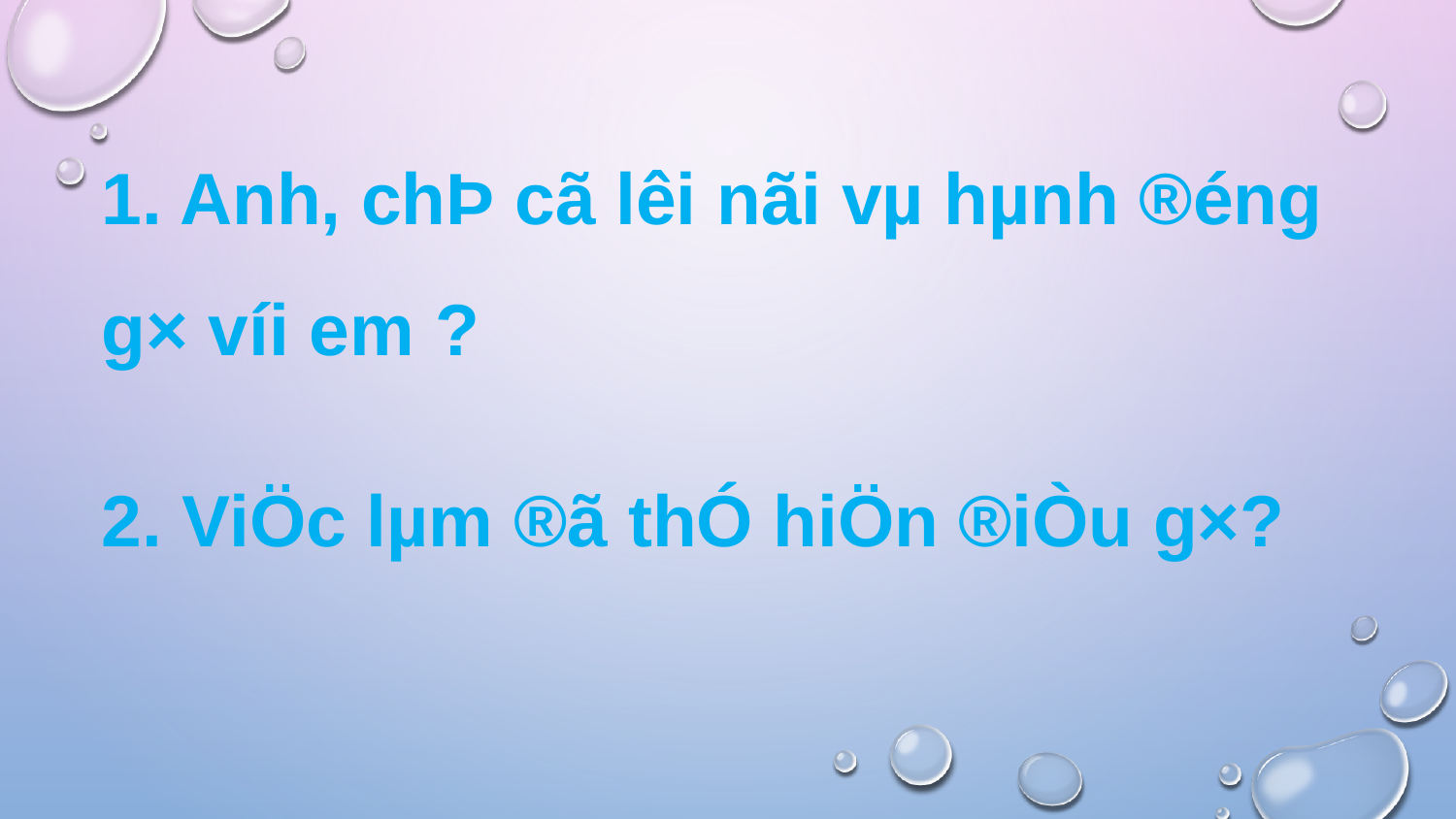

1. Anh, chÞ cã lêi nãi vµ hµnh ®éng g× víi em ?
2. ViÖc lµm ®ã thÓ hiÖn ®iÒu g×?